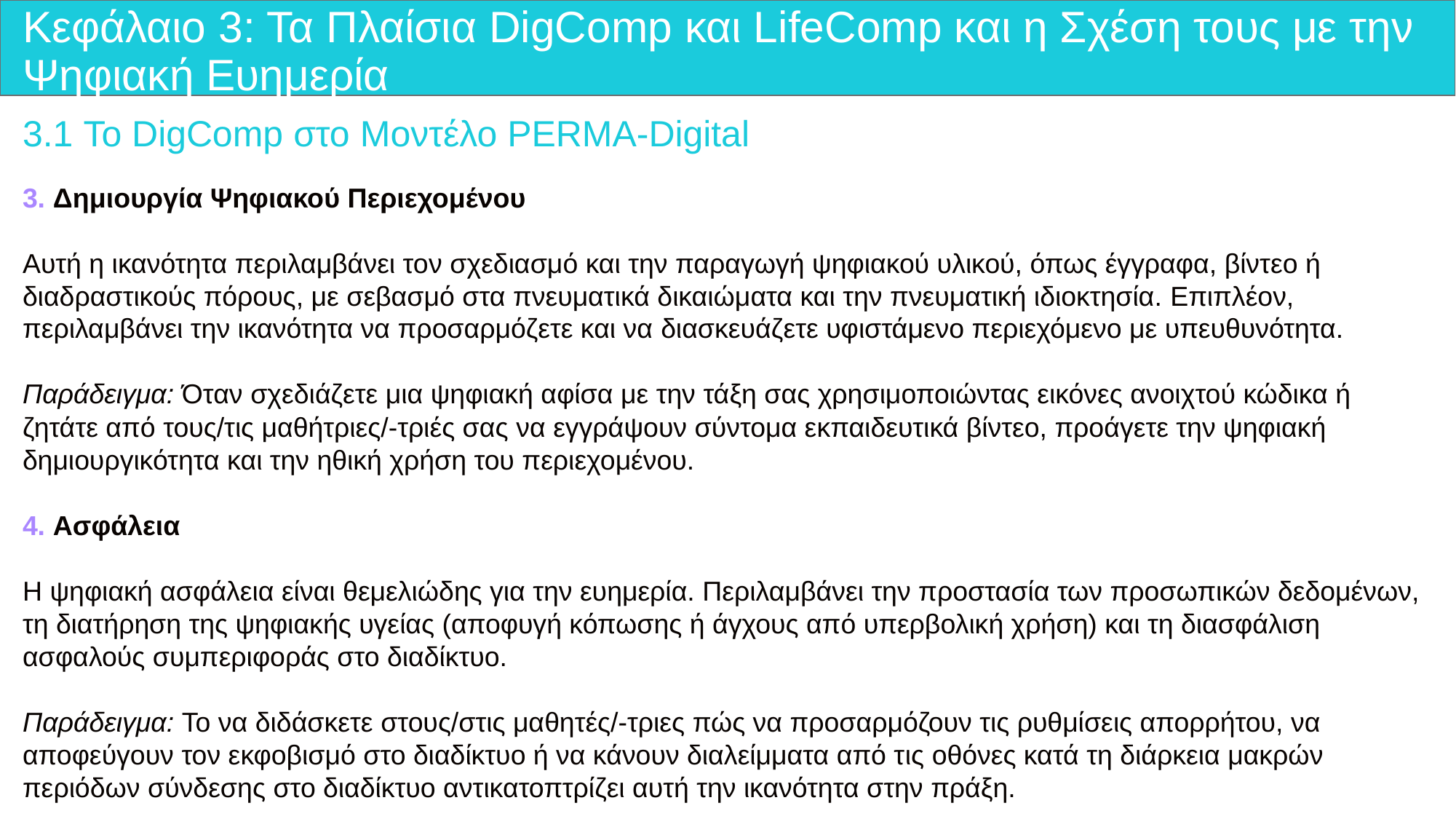

# Κεφάλαιο 3: Τα Πλαίσια DigComp και LifeComp και η Σχέση τους με την Ψηφιακή Ευημερία
3.1 Το DigComp στο Μοντέλο PERMA-Digital
3. Δημιουργία Ψηφιακού Περιεχομένου
Αυτή η ικανότητα περιλαμβάνει τον σχεδιασμό και την παραγωγή ψηφιακού υλικού, όπως έγγραφα, βίντεο ή διαδραστικούς πόρους, με σεβασμό στα πνευματικά δικαιώματα και την πνευματική ιδιοκτησία. Επιπλέον, περιλαμβάνει την ικανότητα να προσαρμόζετε και να διασκευάζετε υφιστάμενο περιεχόμενο με υπευθυνότητα.

Παράδειγμα: Όταν σχεδιάζετε μια ψηφιακή αφίσα με την τάξη σας χρησιμοποιώντας εικόνες ανοιχτού κώδικα ή ζητάτε από τους/τις μαθήτριες/-τριές σας να εγγράψουν σύντομα εκπαιδευτικά βίντεο, προάγετε την ψηφιακή δημιουργικότητα και την ηθική χρήση του περιεχομένου.

4. Ασφάλεια

Η ψηφιακή ασφάλεια είναι θεμελιώδης για την ευημερία. Περιλαμβάνει την προστασία των προσωπικών δεδομένων, τη διατήρηση της ψηφιακής υγείας (αποφυγή κόπωσης ή άγχους από υπερβολική χρήση) και τη διασφάλιση ασφαλούς συμπεριφοράς στο διαδίκτυο.

Παράδειγμα: Το να διδάσκετε στους/στις μαθητές/-τριες πώς να προσαρμόζουν τις ρυθμίσεις απορρήτου, να αποφεύγουν τον εκφοβισμό στο διαδίκτυο ή να κάνουν διαλείμματα από τις οθόνες κατά τη διάρκεια μακρών περιόδων σύνδεσης στο διαδίκτυο αντικατοπτρίζει αυτή την ικανότητα στην πράξη.